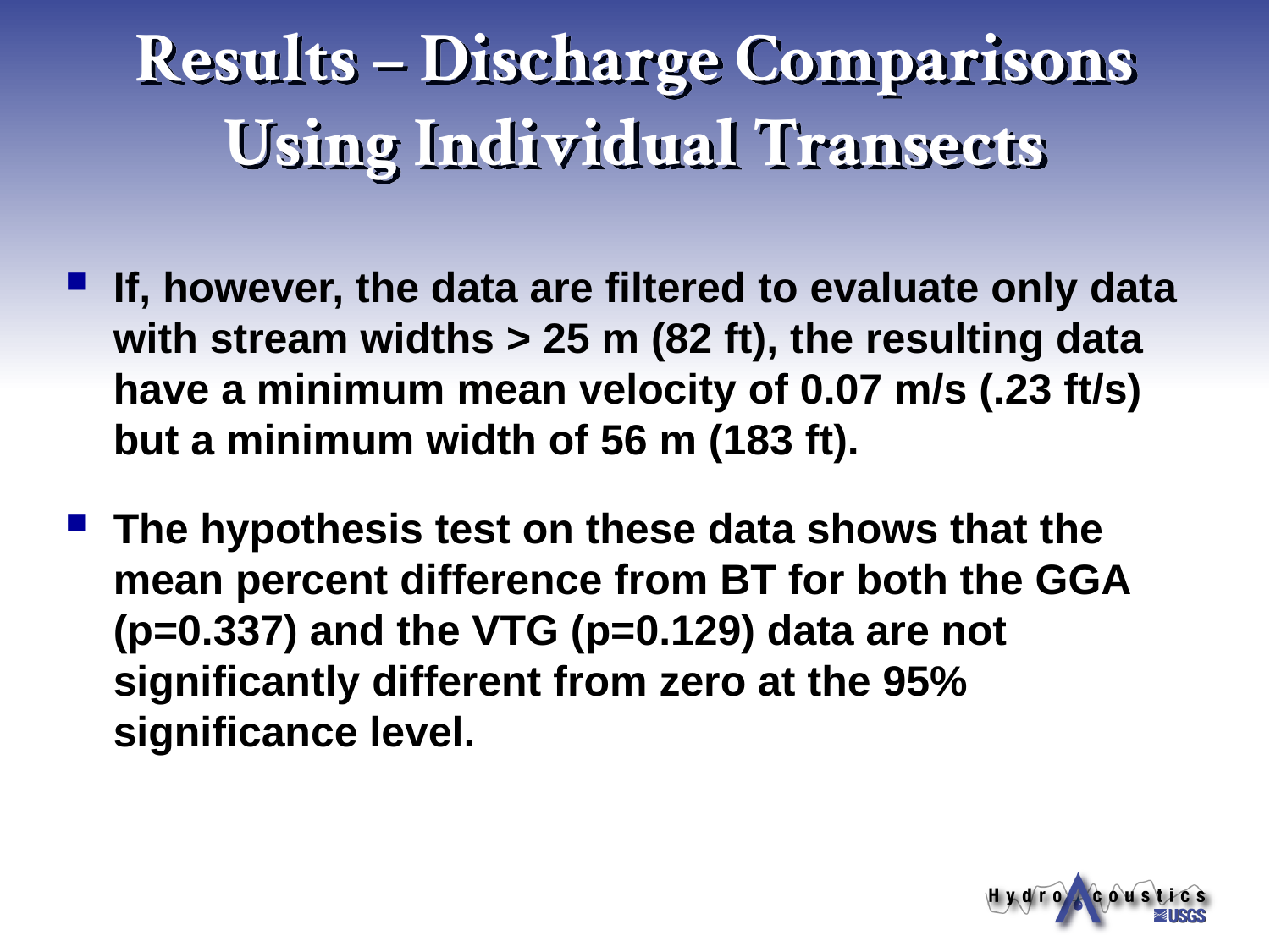

# Results – Discharge Comparisons Using Individual Transects
If, however, the data are filtered to evaluate only data with stream widths > 25 m (82 ft), the resulting data have a minimum mean velocity of 0.07 m/s (.23 ft/s) but a minimum width of 56 m (183 ft).

The hypothesis test on these data shows that the mean percent difference from BT for both the GGA (p=0.337) and the VTG (p=0.129) data are not significantly different from zero at the 95% significance level.